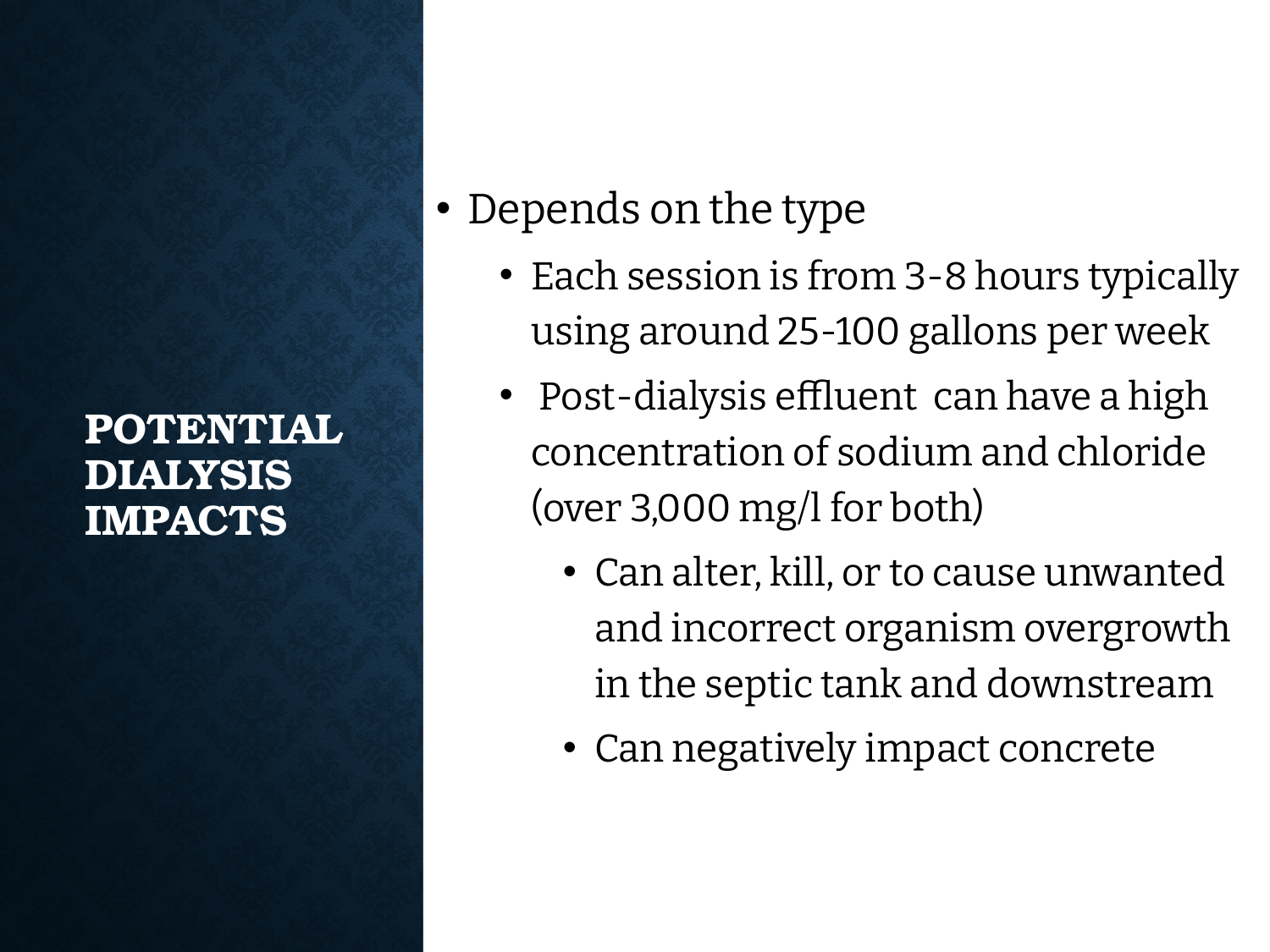

Depends on the type
Each session is from 3-8 hours typically using around 25-100 gallons per week
 Post-dialysis effluent  can have a high concentration of sodium and chloride (over 3,000 mg/l for both)
Can alter, kill, or to cause unwanted and incorrect organism overgrowth in the septic tank and downstream
Can negatively impact concrete
# Potential Dialysis impacts